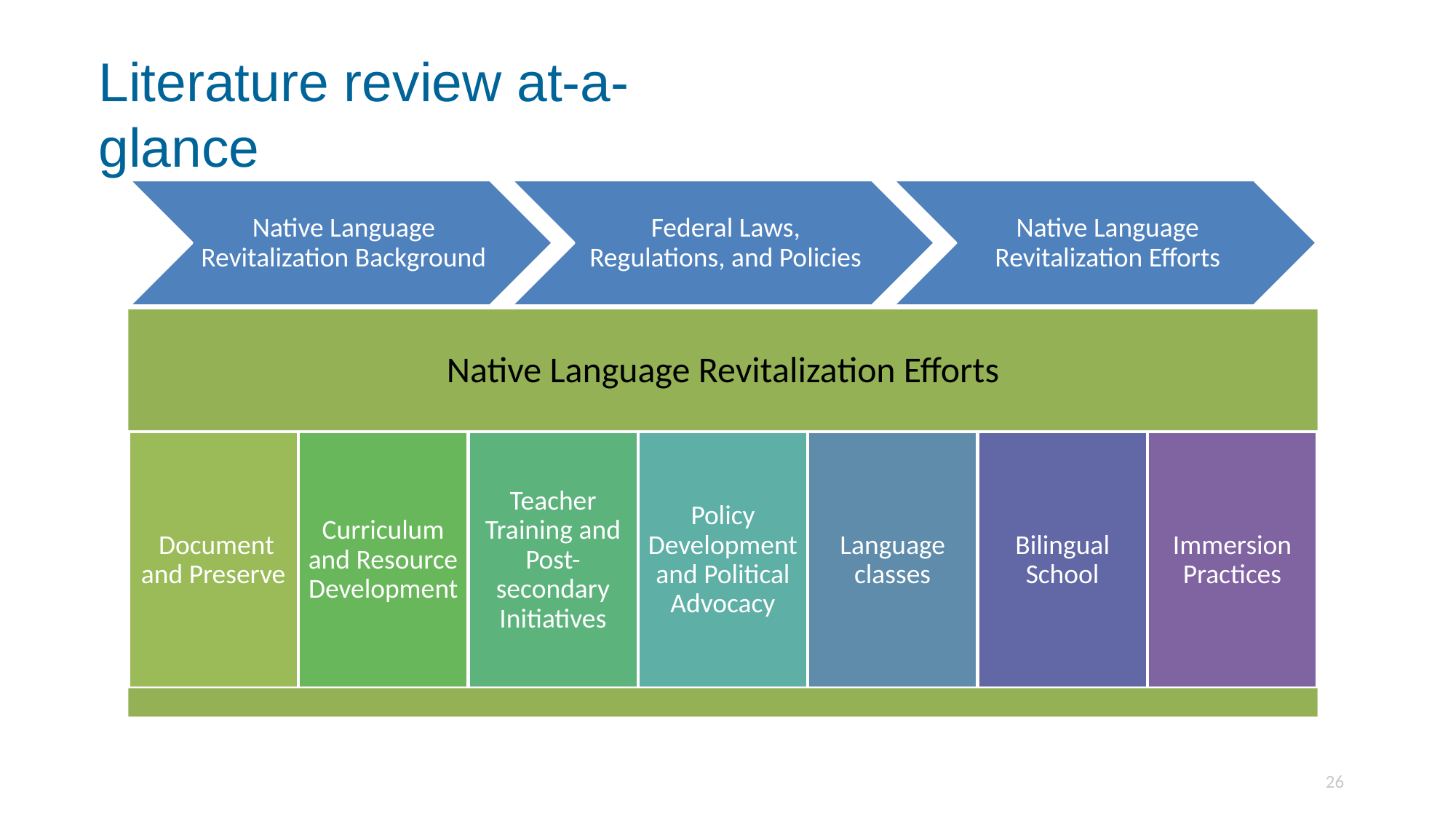

# Literature review at-a-glance
Native Language Revitalization Background
Federal Laws, Regulations, and Policies
Native Language Revitalization Efforts
Native Language Revitalization Efforts
 Document and Preserve
Curriculum and Resource Development
Teacher Training and Post-secondary Initiatives
Policy Development and Political Advocacy
Language classes
Bilingual School
Immersion Practices
26